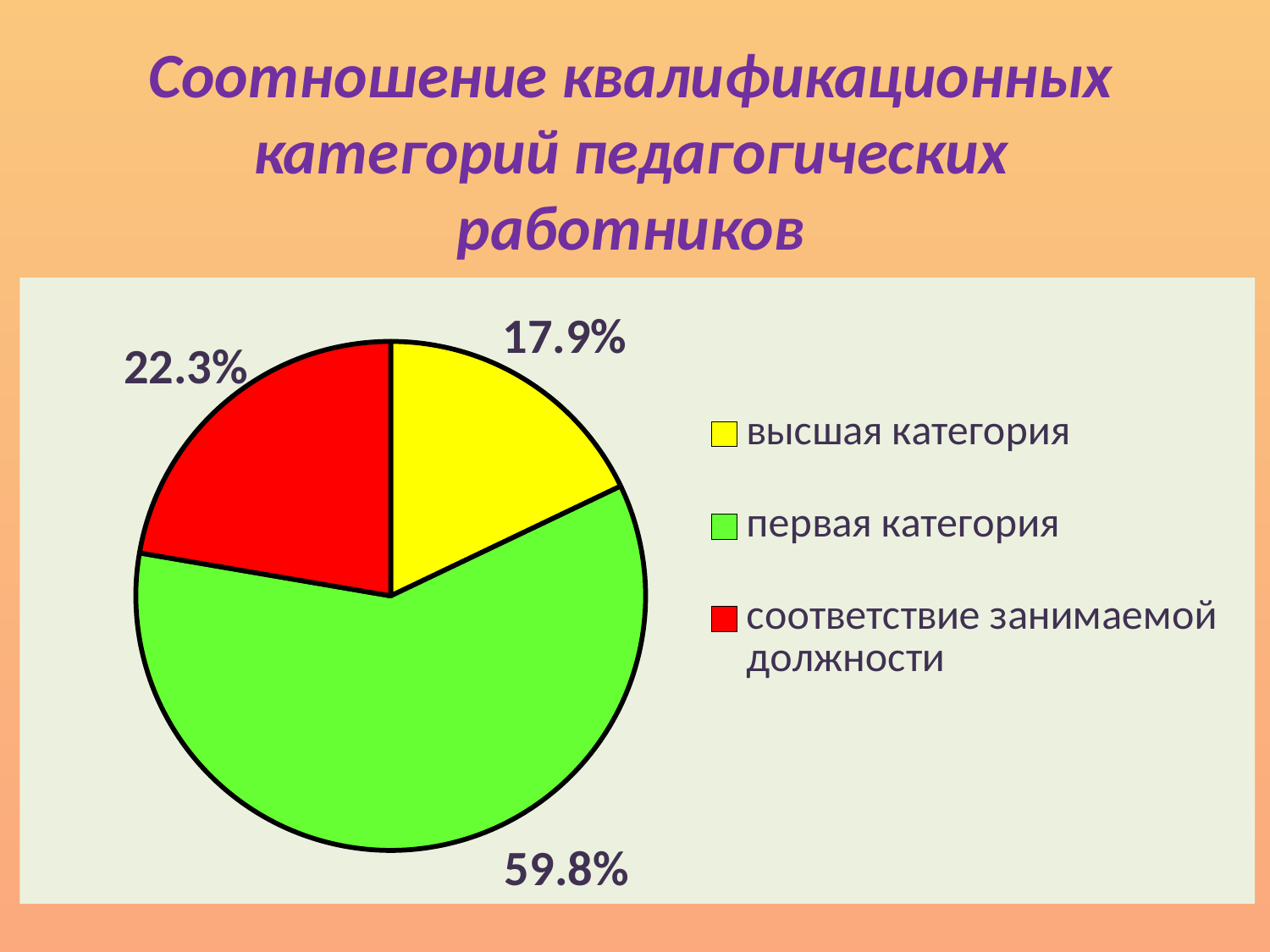

# Соотношение квалификационных категорий педагогических работников

### Chart

| Category |  |
|---|---|
| высшая категория | 0.17900000000000005 |
| первая категория | 0.598 |
| соответствие занимаемой должности | 0.223 |